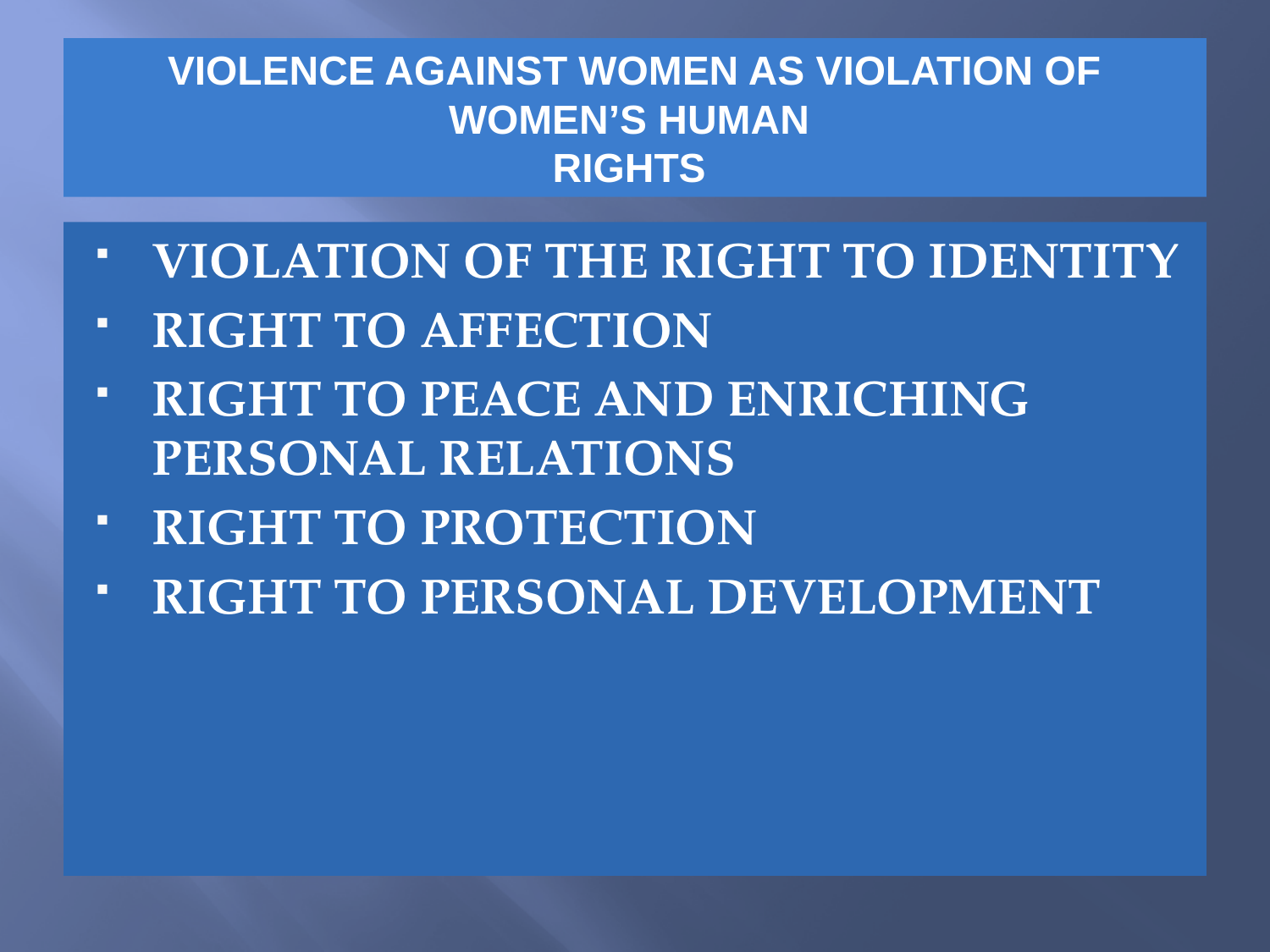

# VIOLENCE AGAINST WOMEN AS VIOLATION OF WOMEN’S HUMAN RIGHTS
VIOLATION OF THE RIGHT TO IDENTITY
RIGHT TO AFFECTION
RIGHT TO PEACE AND ENRICHING PERSONAL RELATIONS
RIGHT TO PROTECTION
RIGHT TO PERSONAL DEVELOPMENT